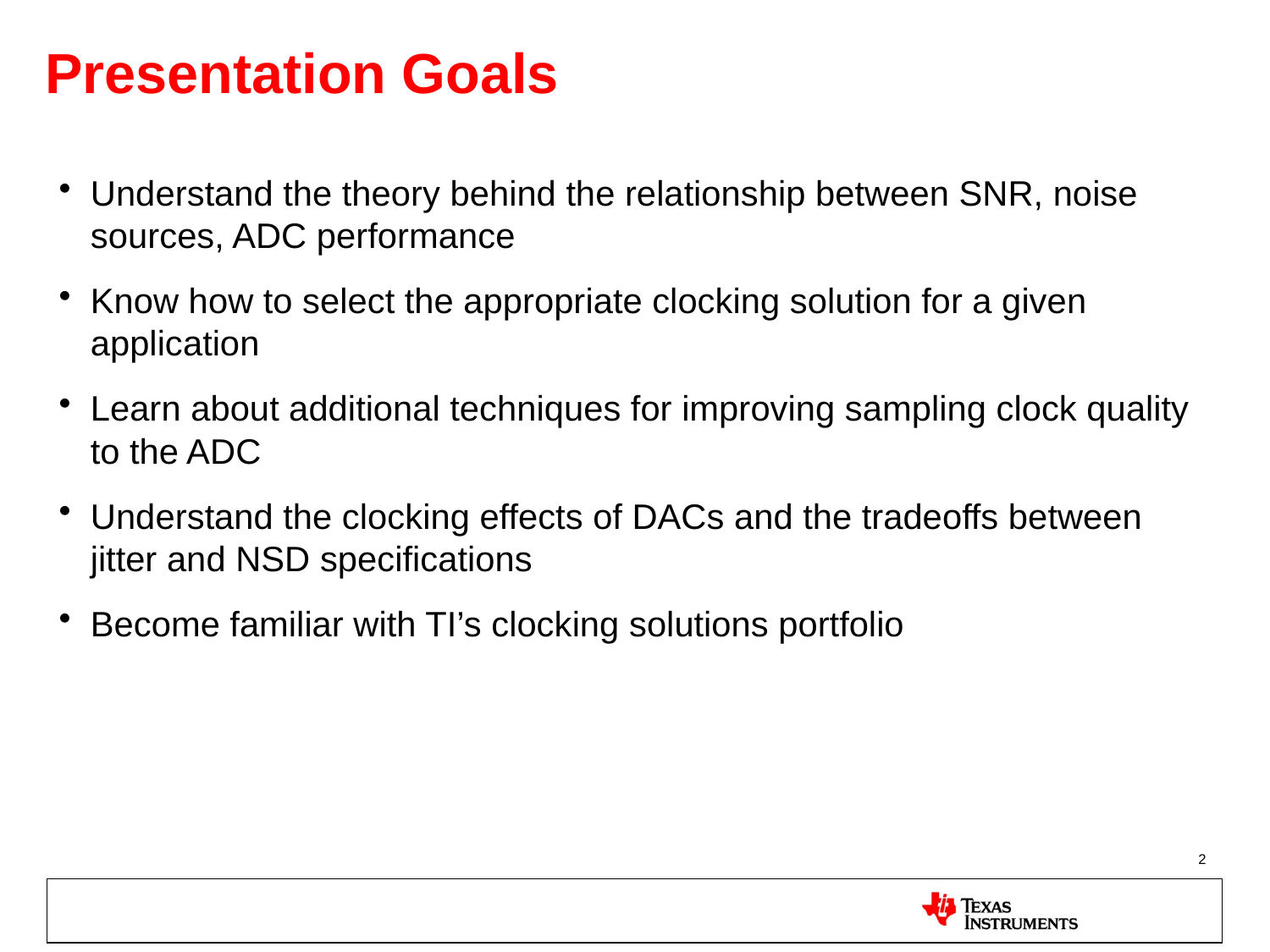

# Presentation Goals
Understand the theory behind the relationship between SNR, noise sources, ADC performance
Know how to select the appropriate clocking solution for a given application
Learn about additional techniques for improving sampling clock quality to the ADC
Understand the clocking effects of DACs and the tradeoffs between jitter and NSD specifications
Become familiar with TI’s clocking solutions portfolio

2